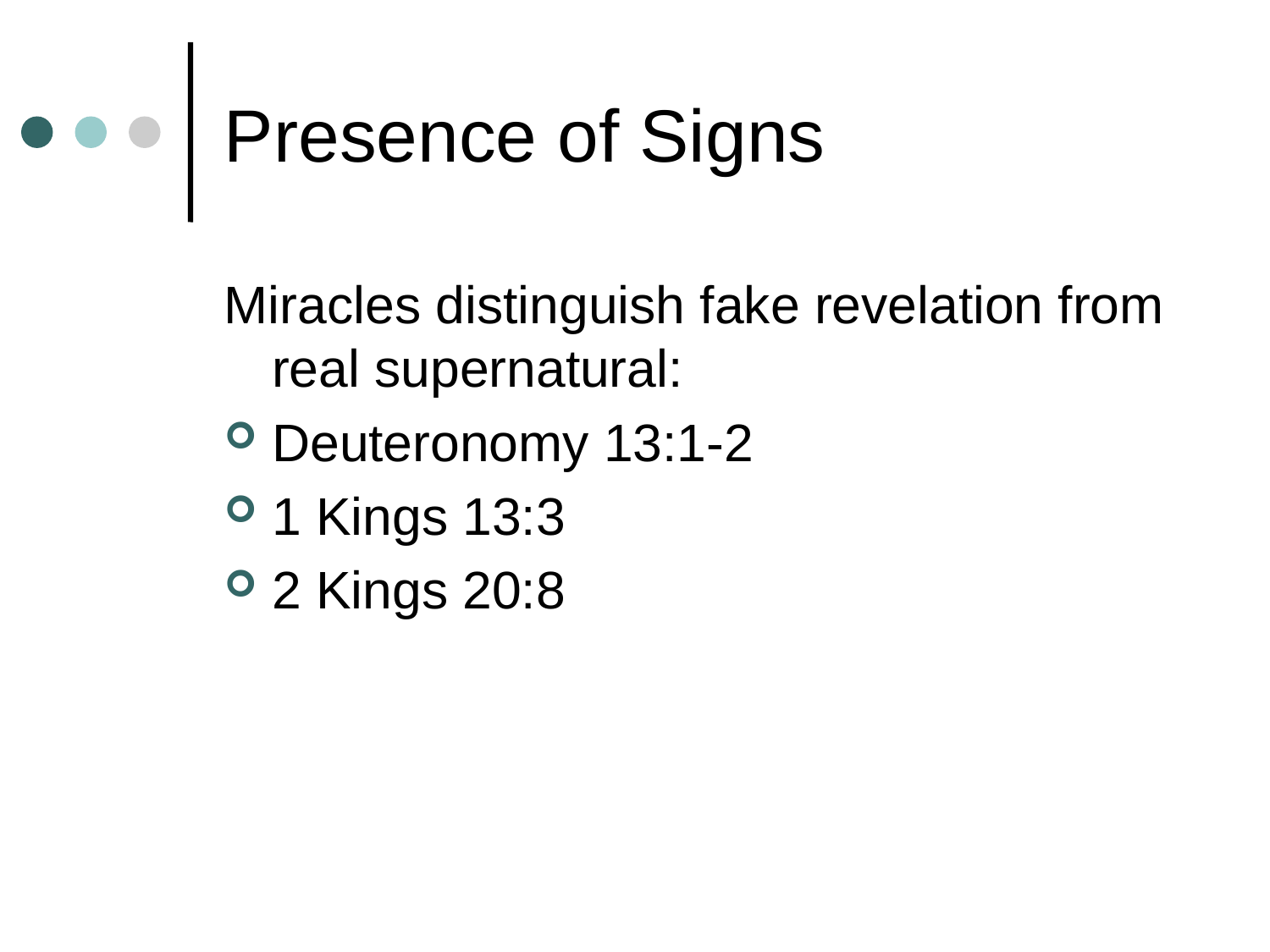

# Presence of Signs
Miracles distinguish fake revelation from real supernatural:
Deuteronomy 13:1-2
1 Kings 13:3
2 Kings 20:8